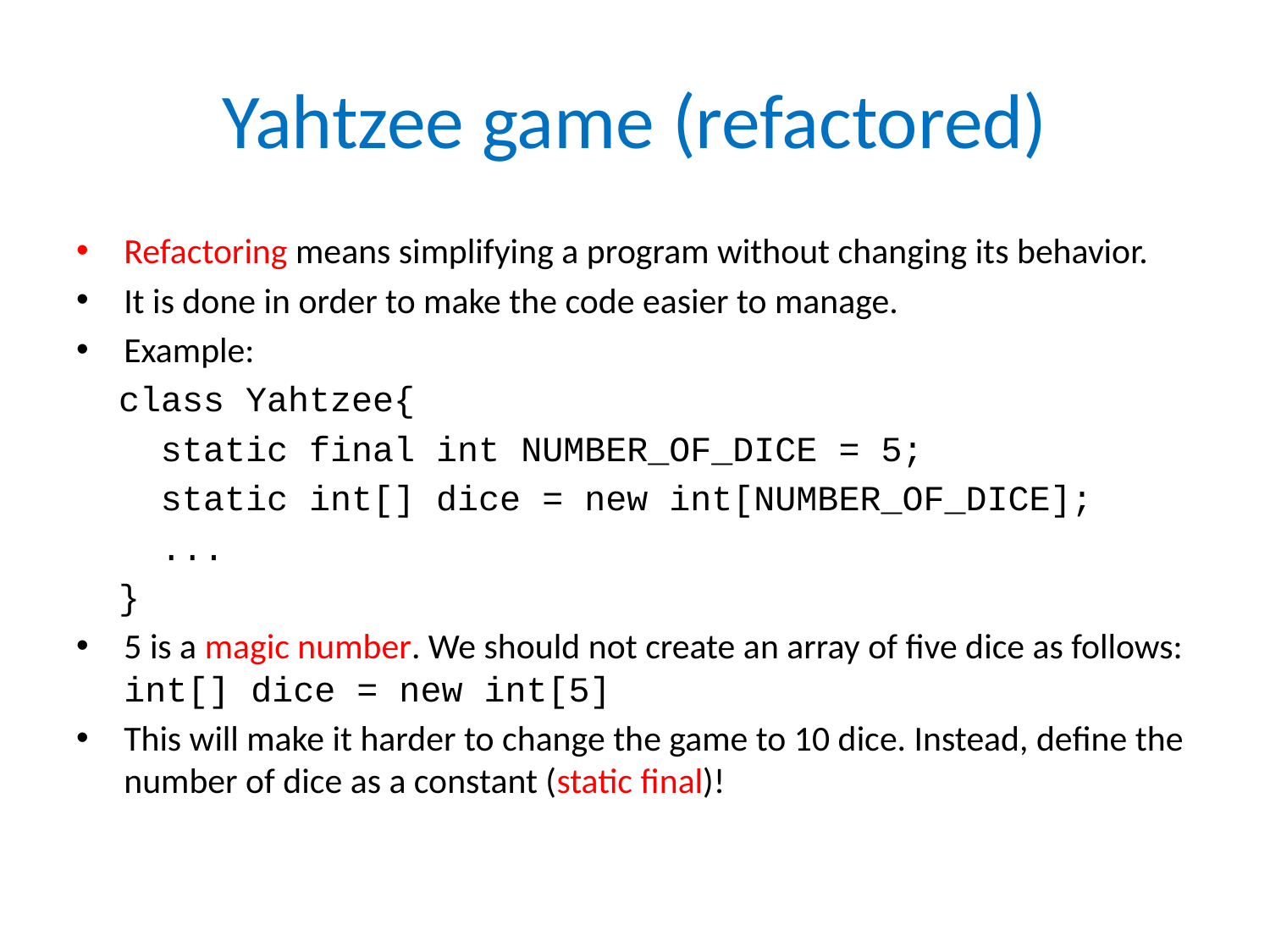

# Yahtzee game (refactored)
Refactoring means simplifying a program without changing its behavior.
It is done in order to make the code easier to manage.
Example:
  class Yahtzee{
    static final int NUMBER_OF_DICE = 5;
    static int[] dice = new int[NUMBER_OF_DICE];
    ...
  }
5 is a magic number. We should not create an array of five dice as follows: int[] dice = new int[5]
This will make it harder to change the game to 10 dice. Instead, define the number of dice as a constant (static final)!